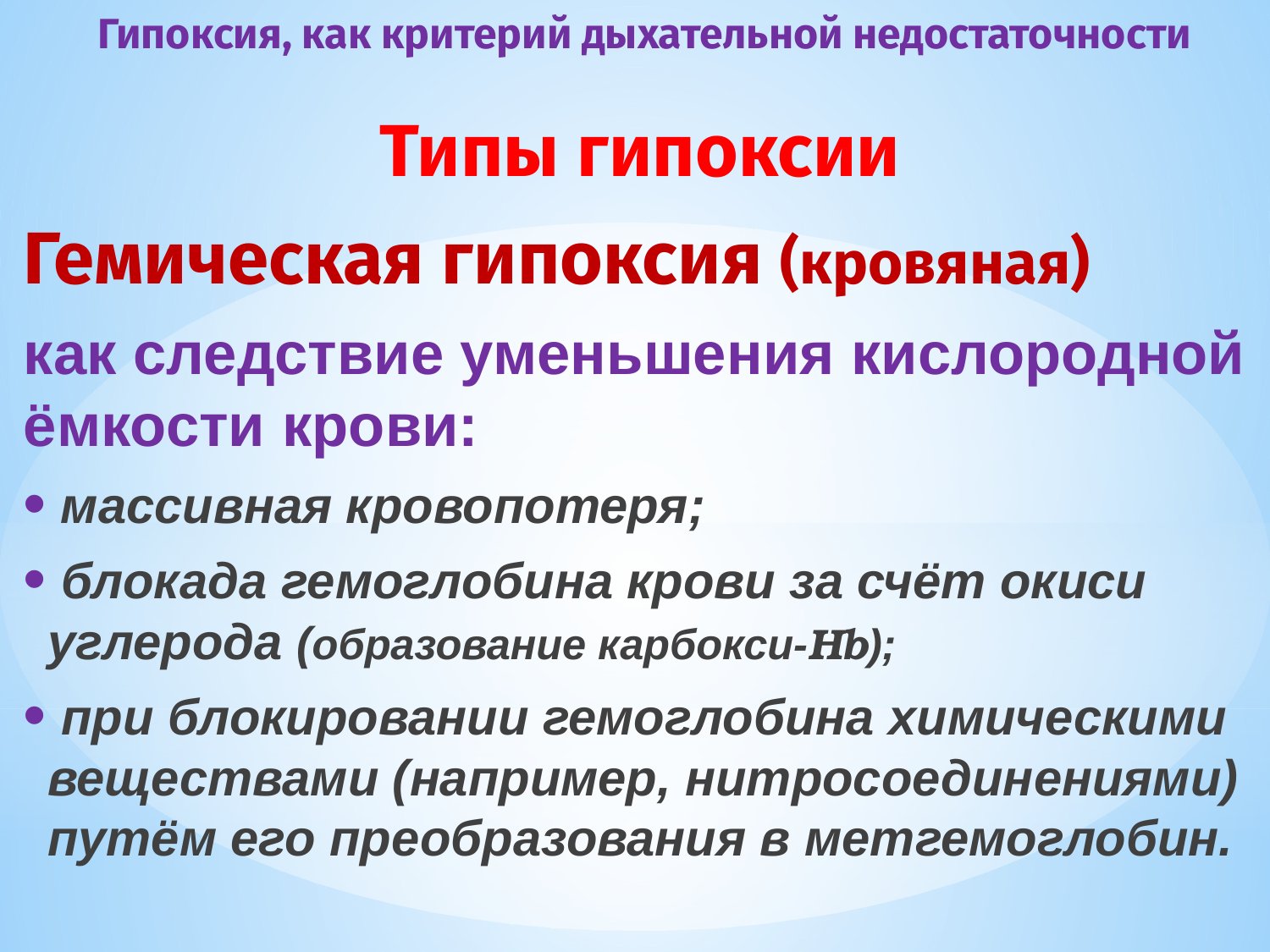

# Гипоксия, как критерий дыхательной недостаточности
Типы гипоксии
Гемическая гипоксия (кровяная)
как следствие уменьшения кислородной ёмкости крови:
 массивная кровопотеря;
 блокада гемоглобина крови за счёт окиси углерода (образование карбокси-Hb);
 при блокировании гемоглобина химическими веществами (например, нитросоединениями) путём его преобразования в метгемоглобин.